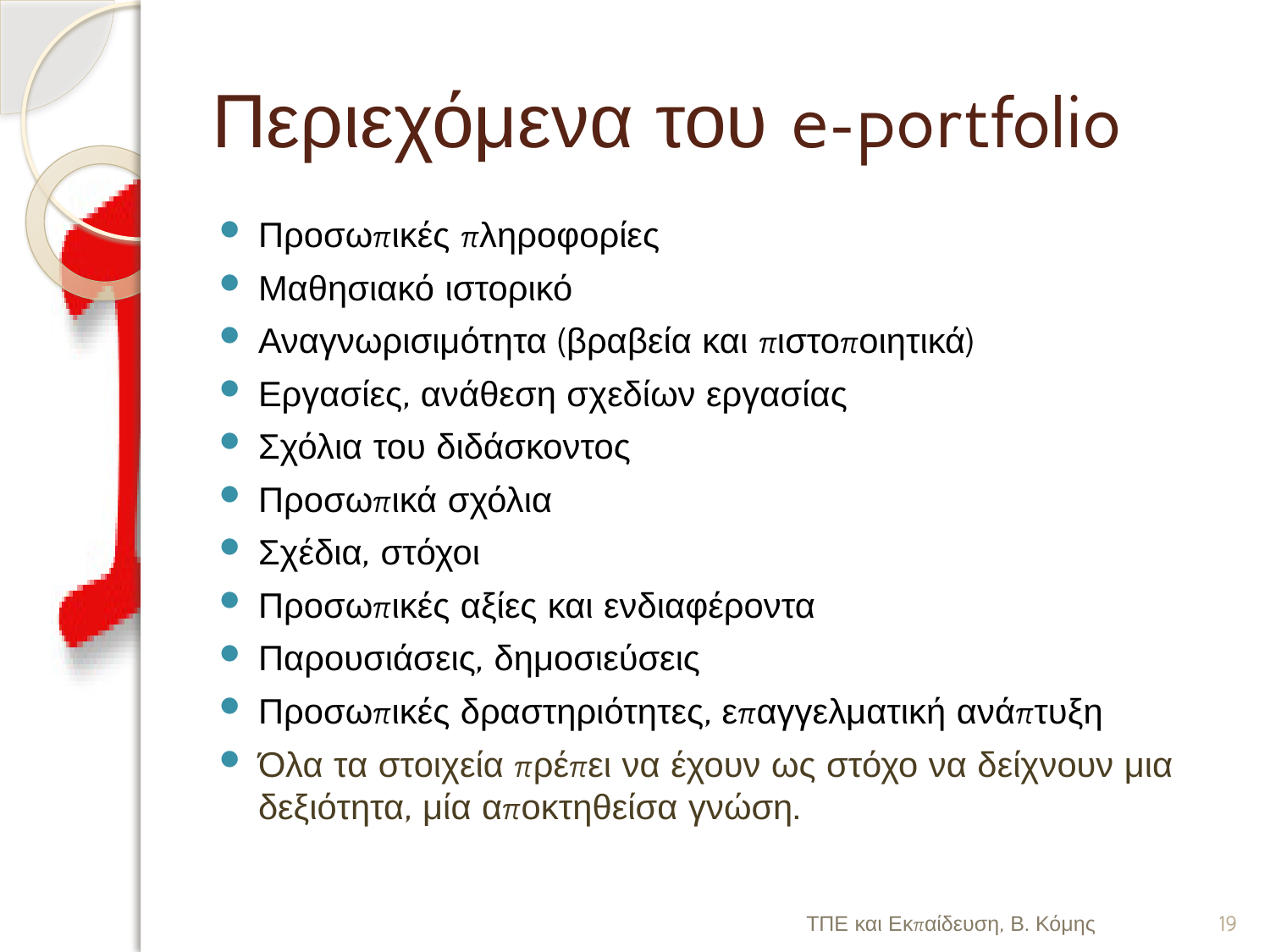

# Περιεχόμενα του e-portfolio
Προσωπικές πληροφορίες
Μαθησιακό ιστορικό
Αναγνωρισιμότητα (βραβεία και πιστοποιητικά)
Εργασίες, ανάθεση σχεδίων εργασίας
Σχόλια του διδάσκοντος
Προσωπικά σχόλια
Σχέδια, στόχοι
Προσωπικές αξίες και ενδιαφέροντα
Παρουσιάσεις, δημοσιεύσεις
Προσωπικές δραστηριότητες, επαγγελματική ανάπτυξη
Όλα τα στοιχεία πρέπει να έχουν ως στόχο να δείχνουν μια δεξιότητα, μία αποκτηθείσα γνώση.
ΤΠΕ και Εκπαίδευση, Β. Κόμης
19